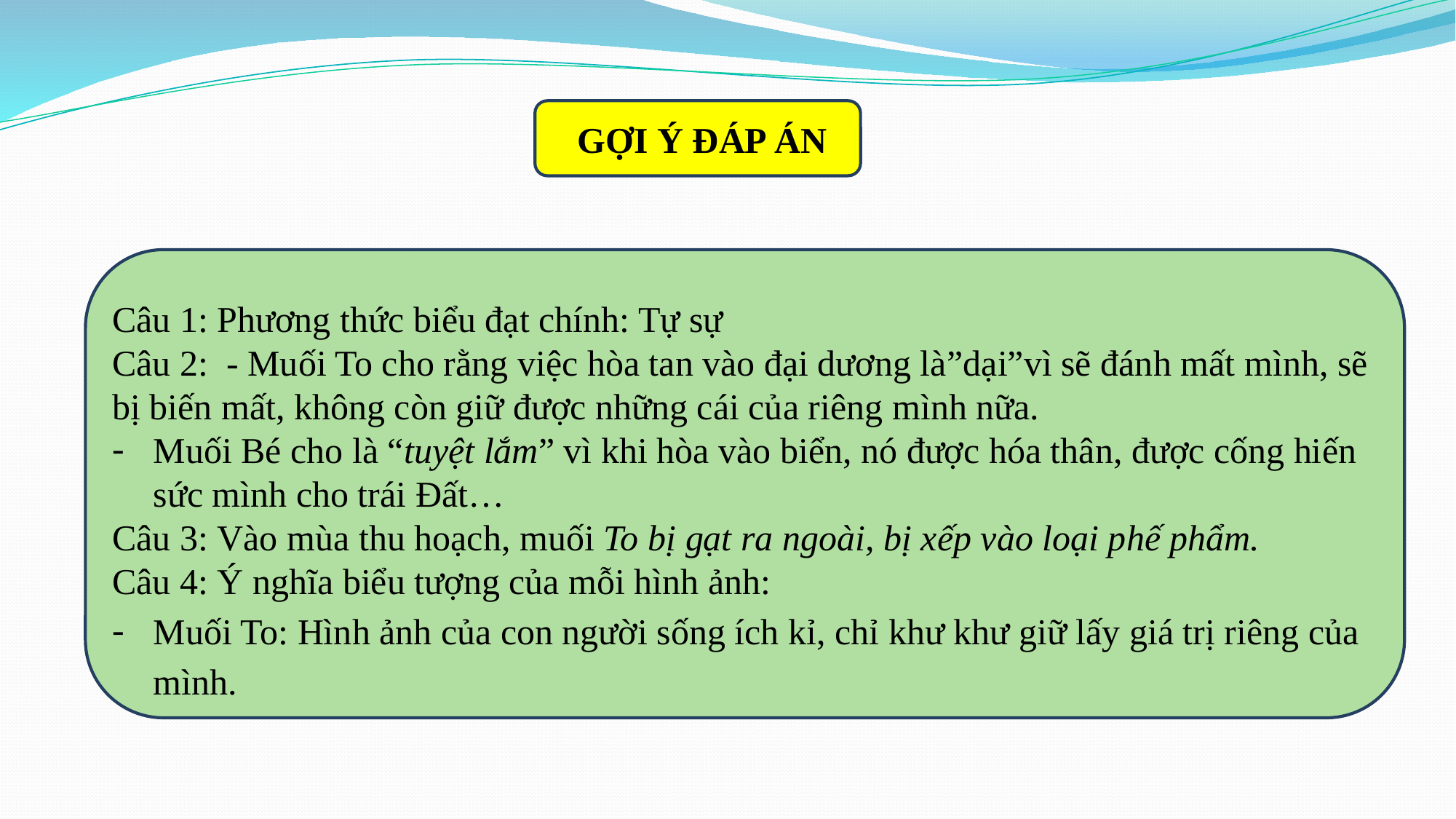

GỢI Ý ĐÁP ÁN

Câu 1: Phương thức biểu đạt chính: Tự sự
Câu 2:  - Muối To cho rằng việc hòa tan vào đại dương là”dại”vì sẽ đánh mất mình, sẽ bị biến mất, không còn giữ được những cái của riêng mình nữa.
Muối Bé cho là “tuyệt lắm” vì khi hòa vào biển, nó được hóa thân, được cống hiến sức mình cho trái Đất…
Câu 3: Vào mùa thu hoạch, muối To bị gạt ra ngoài, bị xếp vào loại phế phẩm.
Câu 4: Ý nghĩa biểu tượng của mỗi hình ảnh:
Muối To: Hình ảnh của con người sống ích kỉ, chỉ khư khư giữ lấy giá trị riêng của mình.